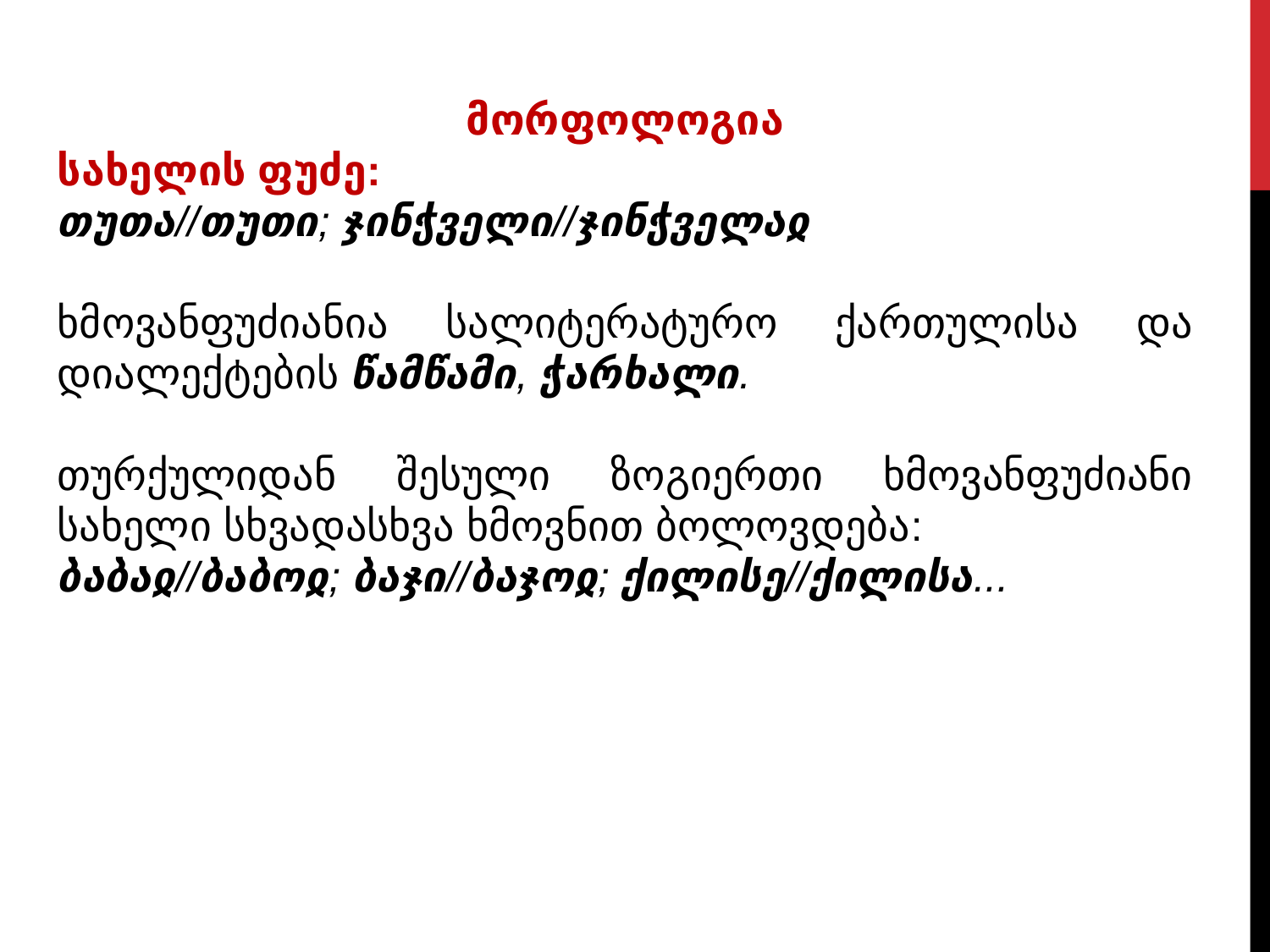

მორფოლოგია
სახელის ფუძე:
თუთა//თუთი; ჯინჭველი//ჯინჭველაჲ

ხმოვანფუძიანია სალიტერატურო ქართულისა და დიალექტების წამწამი, ჭარხალი.

თურქულიდან შესული ზოგიერთი ხმოვანფუძიანი სახელი სხვადასხვა ხმოვნით ბოლოვდება:
ბაბაჲ//ბაბოჲ; ბაჯი//ბაჯოჲ; ქილისე//ქილისა...